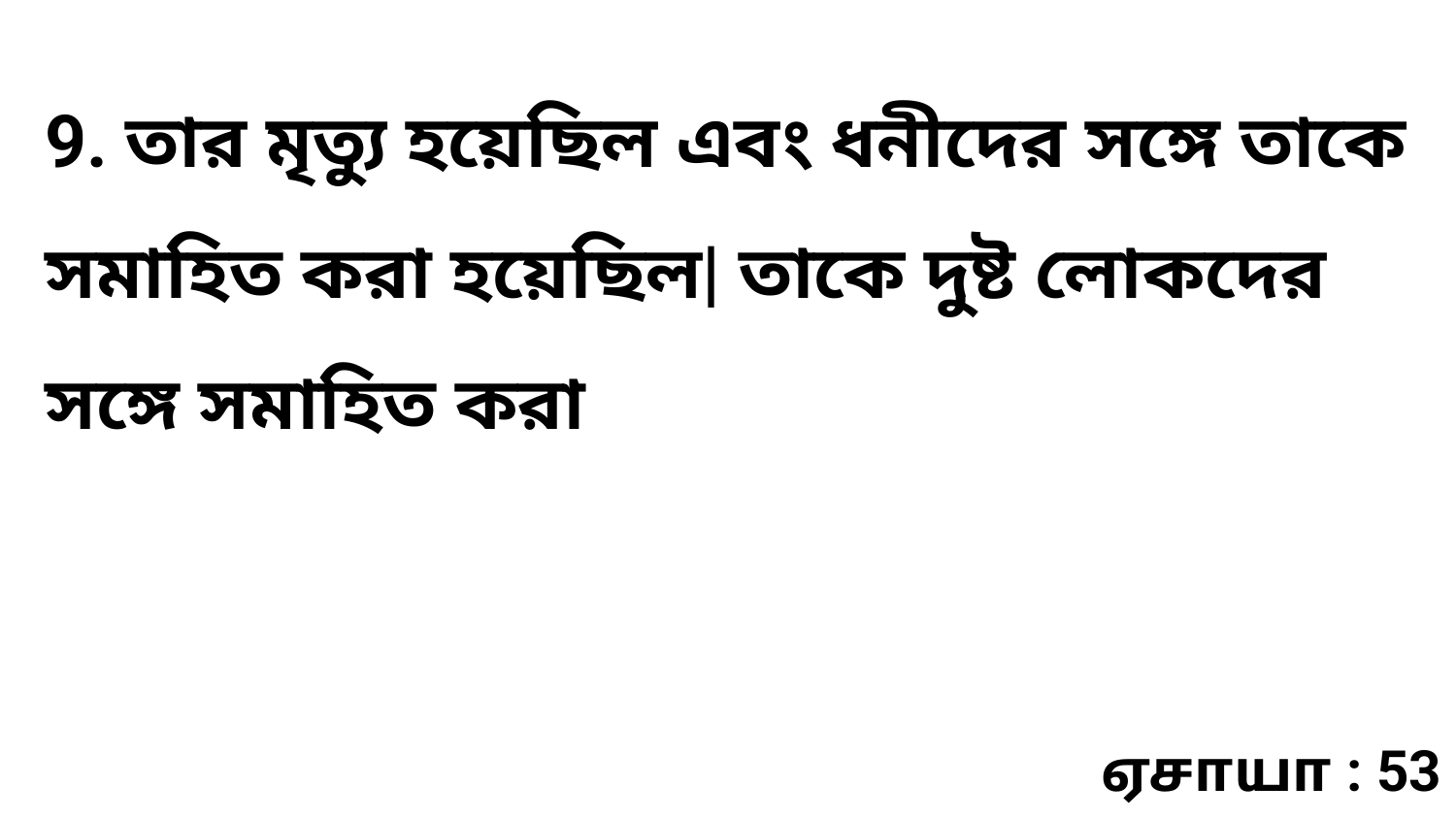

9. তার মৃত্যু হয়েছিল এবং ধনীদের সঙ্গে তাকে সমাহিত করা হয়েছিল| তাকে দুষ্ট লোকদের সঙ্গে সমাহিত করা
ஏசாயா : 53